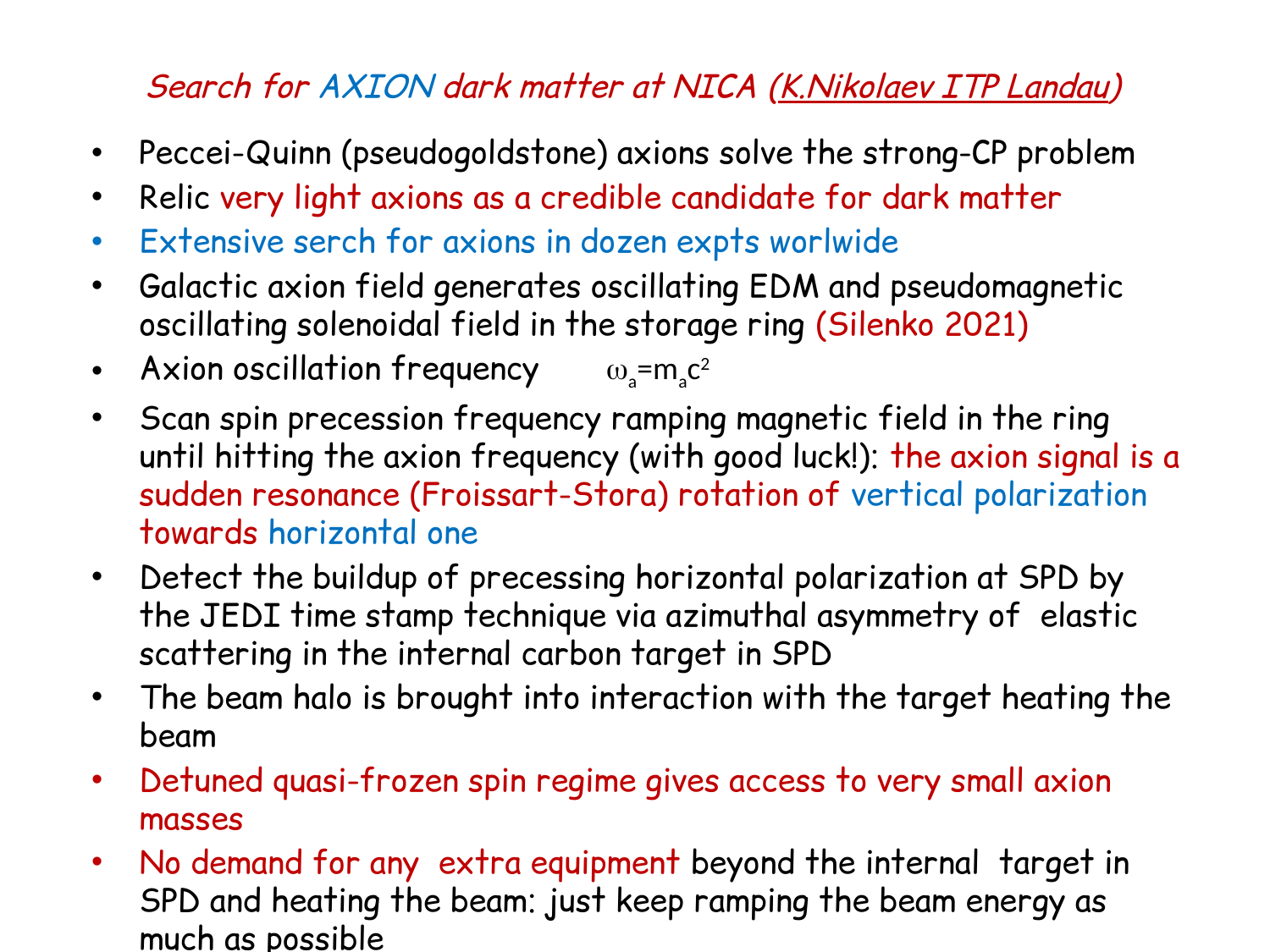

# Search for AXION dark matter at NICA (K.Nikolaev ITP Landau)
Peccei-Quinn (pseudogoldstone) axions solve the strong-CP problem
Relic very light axions as a credible candidate for dark matter
Extensive serch for axions in dozen expts worlwide
Galactic axion field generates oscillating EDM and pseudomagnetic oscillating solenoidal field in the storage ring (Silenko 2021)
Axion oscillation frequency     ωa=mac2
Scan spin precession frequency ramping magnetic field in the ring until hitting the axion frequency (with good luck!): the axion signal is a sudden resonance (Froissart-Stora) rotation of vertical polarization towards horizontal one
Detect the buildup of precessing horizontal polarization at SPD by the JEDI time stamp technique via azimuthal asymmetry of  elastic scattering in the internal carbon target in SPD
The beam halo is brought into interaction with the target heating the beam
Detuned quasi-frozen spin regime gives access to very small axion masses
No demand for any  extra equipment beyond the internal  target in SPD and heating the beam: just keep ramping the beam energy as much as possible